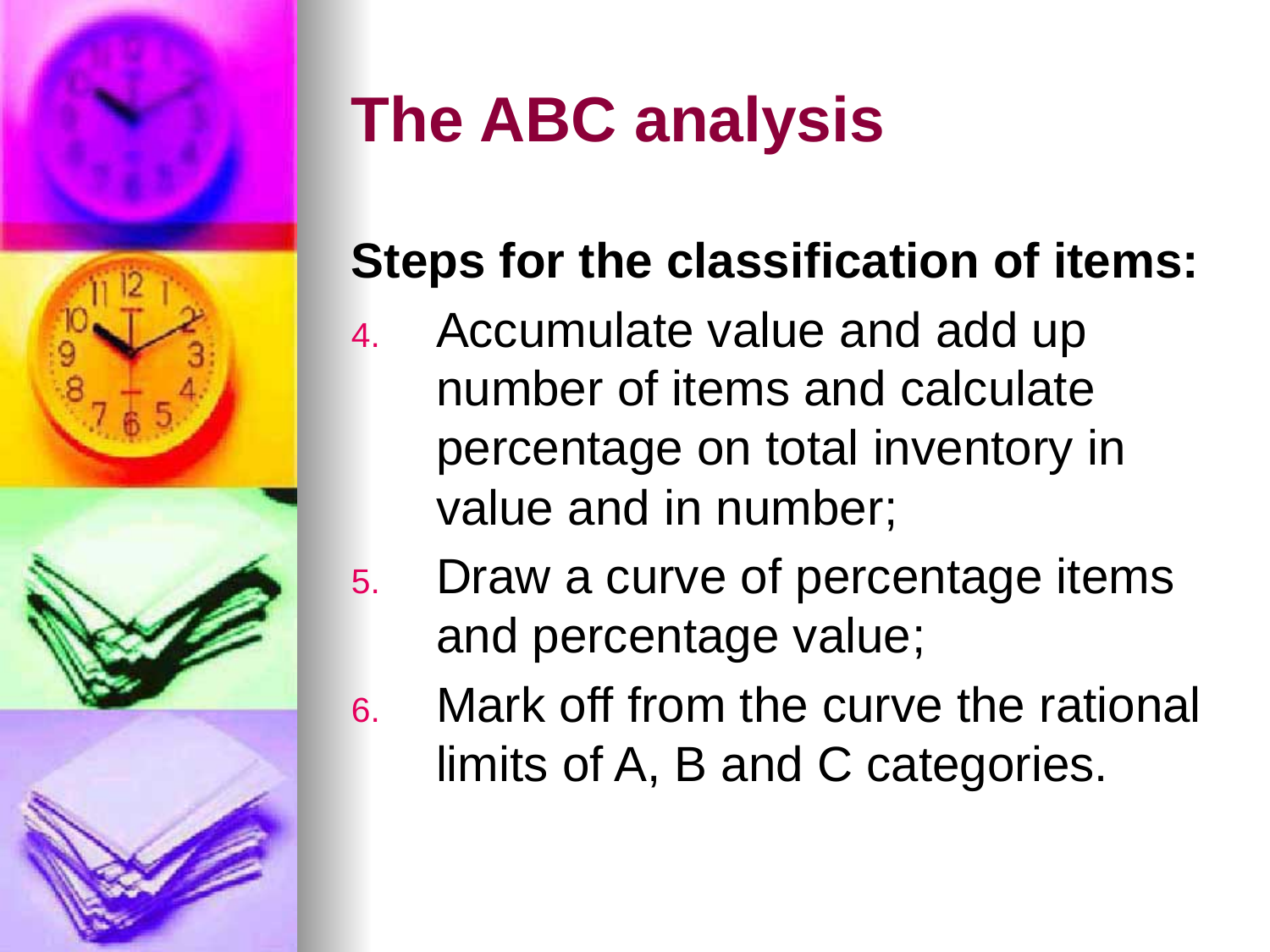

# The ABC analysis
Steps for the classification of items:
Accumulate value and add up number of items and calculate percentage on total inventory in value and in number;
Draw a curve of percentage items and percentage value;
Mark off from the curve the rational limits of A, B and C categories.